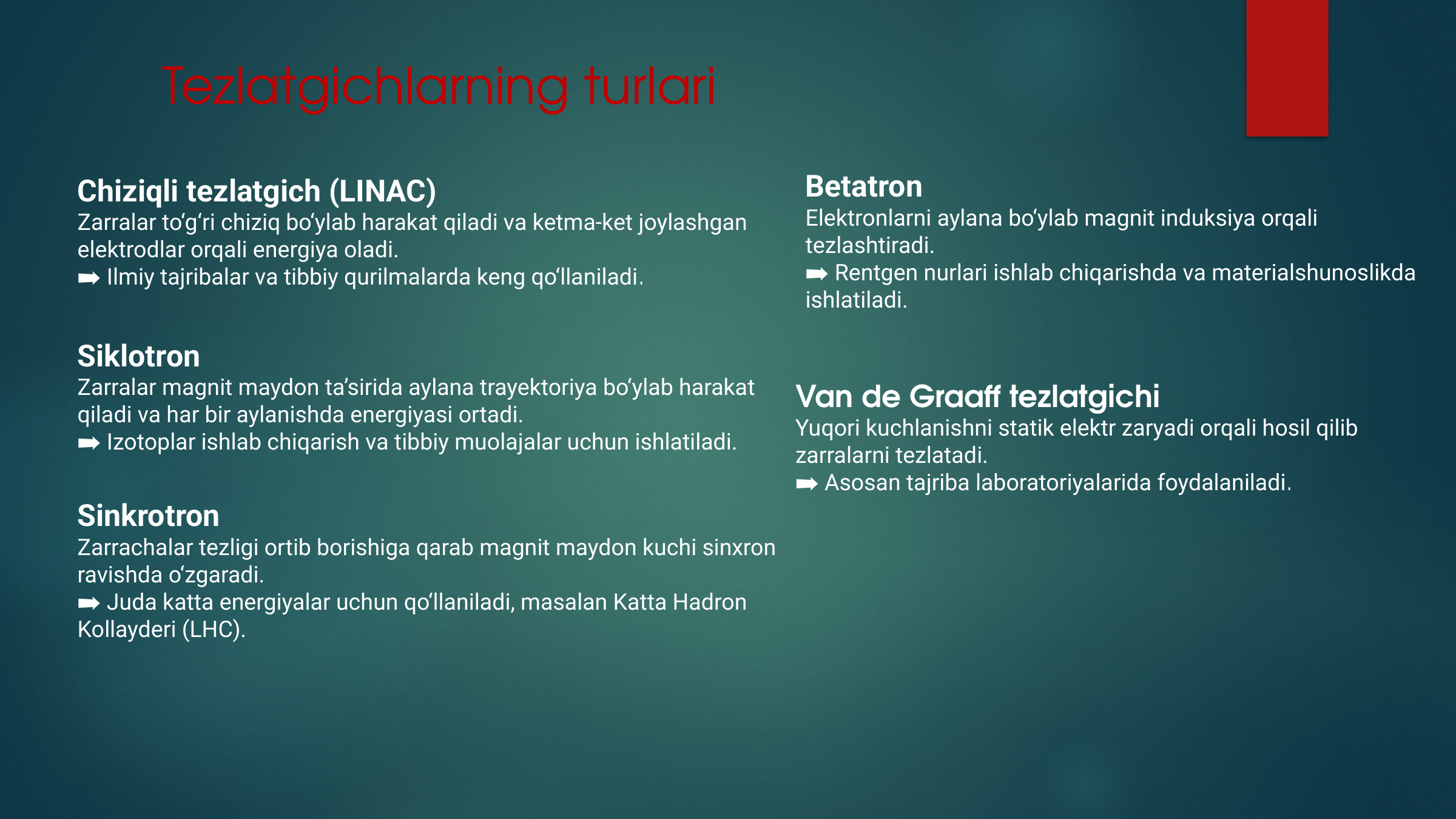

Tezlatgichlarning turlari
Betatron
Elektronlarni aylana bo‘ylab magnit induksiya orqali tezlashtiradi.
➡️ Rentgen nurlari ishlab chiqarishda va materialshunoslikda ishlatiladi.
Chiziqli tezlatgich (LINAC)
Zarralar to‘g‘ri chiziq bo‘ylab harakat qiladi va ketma-ket joylashgan elektrodlar orqali energiya oladi.
➡️ Ilmiy tajribalar va tibbiy qurilmalarda keng qo‘llaniladi.
Siklotron
Zarralar magnit maydon ta’sirida aylana trayektoriya bo‘ylab harakat qiladi va har bir aylanishda energiyasi ortadi.
➡️ Izotoplar ishlab chiqarish va tibbiy muolajalar uchun ishlatiladi.
Van de Graaff tezlatgichi
Yuqori kuchlanishni statik elektr zaryadi orqali hosil qilib zarralarni tezlatadi.
➡️ Asosan tajriba laboratoriyalarida foydalaniladi.
Sinkrotron
Zarrachalar tezligi ortib borishiga qarab magnit maydon kuchi sinxron ravishda o‘zgaradi.
➡️ Juda katta energiyalar uchun qo‘llaniladi, masalan Katta Hadron Kollayderi (LHC).